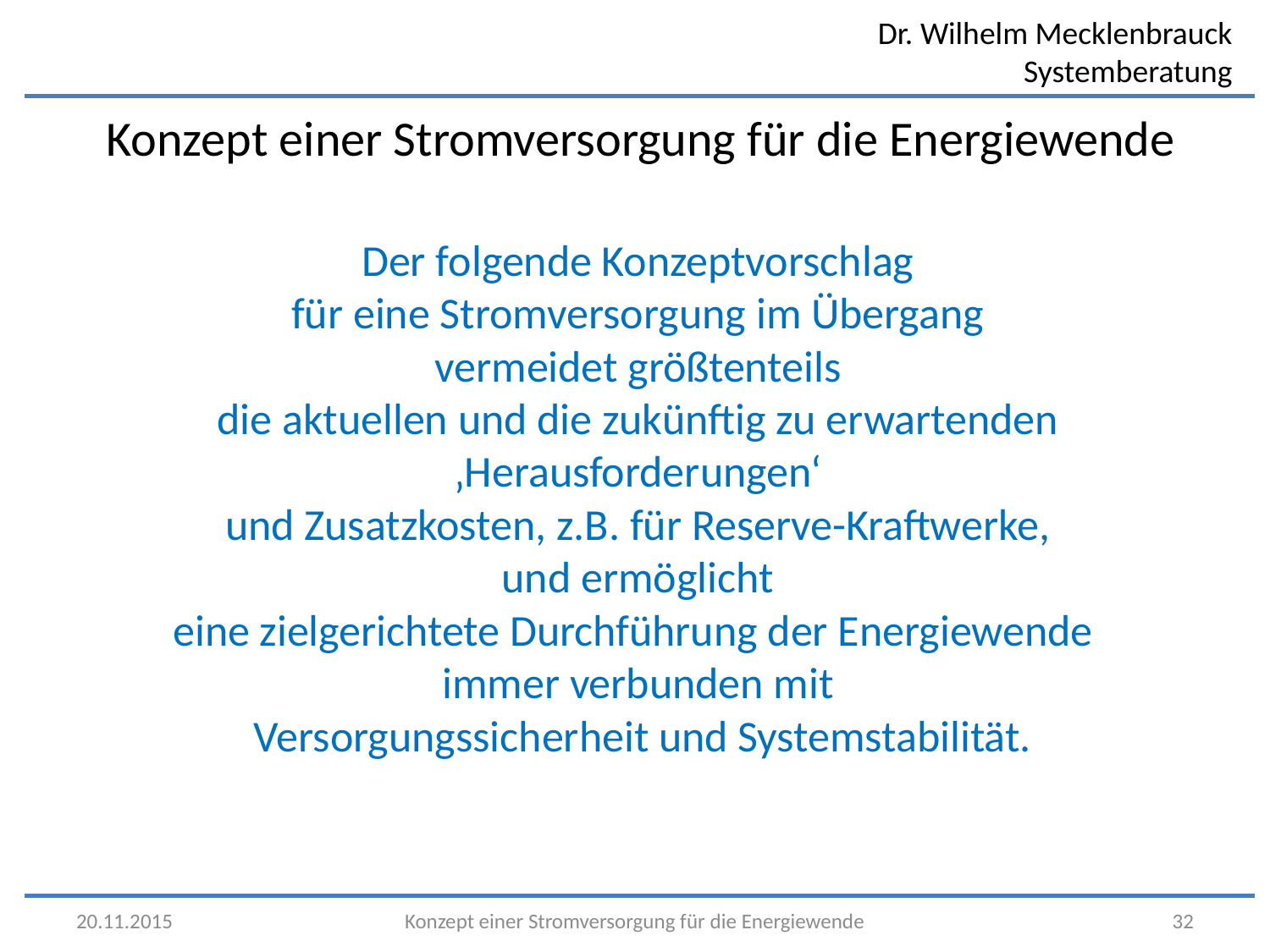

Konzept einer Stromversorgung für die Energiewende
Der folgende Konzeptvorschlag
für eine Stromversorgung im Übergang
vermeidet größtenteils
die aktuellen und die zukünftig zu erwartenden ‚Herausforderungen‘
und Zusatzkosten, z.B. für Reserve-Kraftwerke,
und ermöglicht
eine zielgerichtete Durchführung der Energiewende
immer verbunden mit
 Versorgungssicherheit und Systemstabilität.
20.11.2015
Konzept einer Stromversorgung für die Energiewende
32